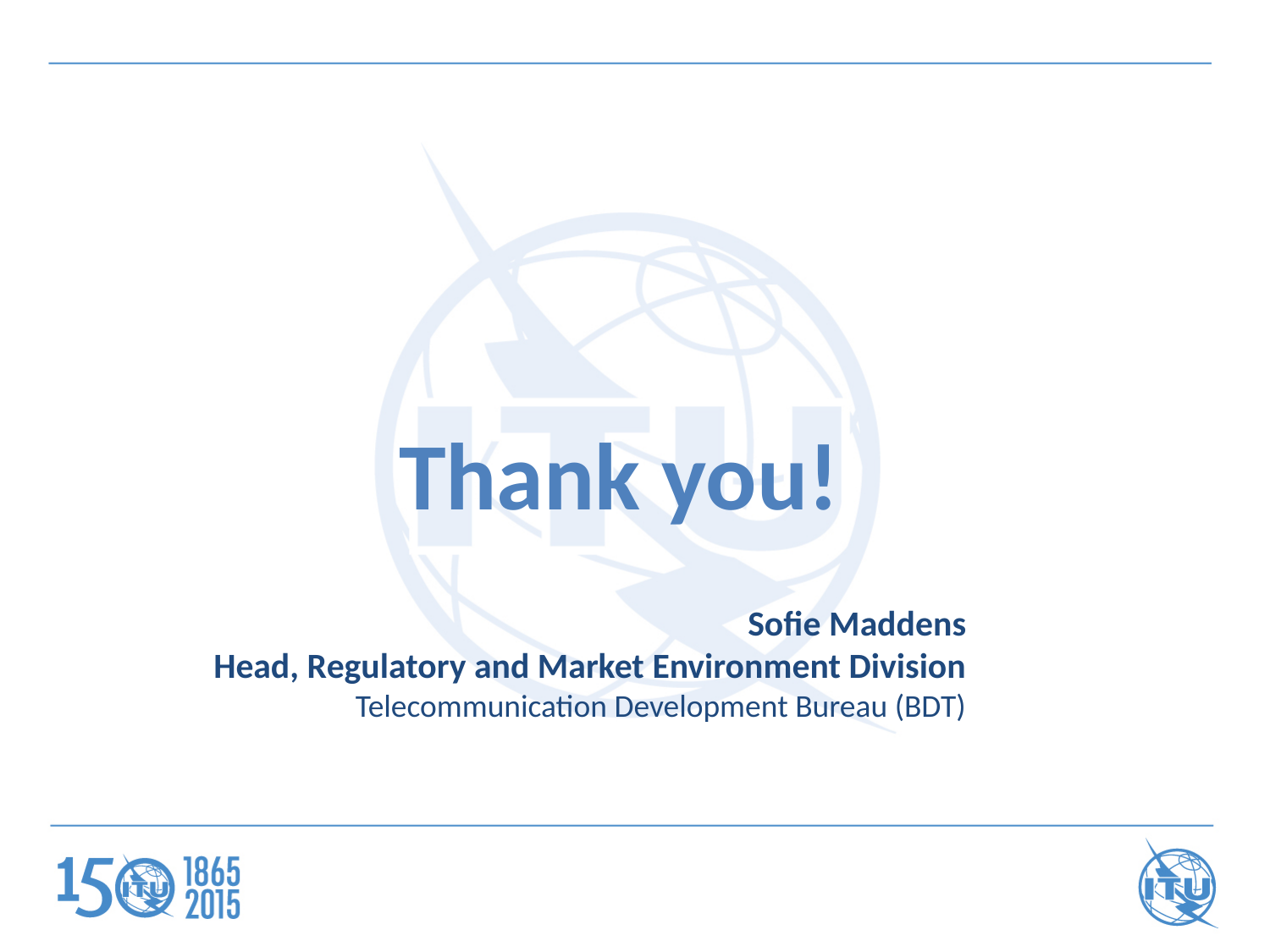

Thank you!
Sofie Maddens
Head, Regulatory and Market Environment Division
Telecommunication Development Bureau (BDT)